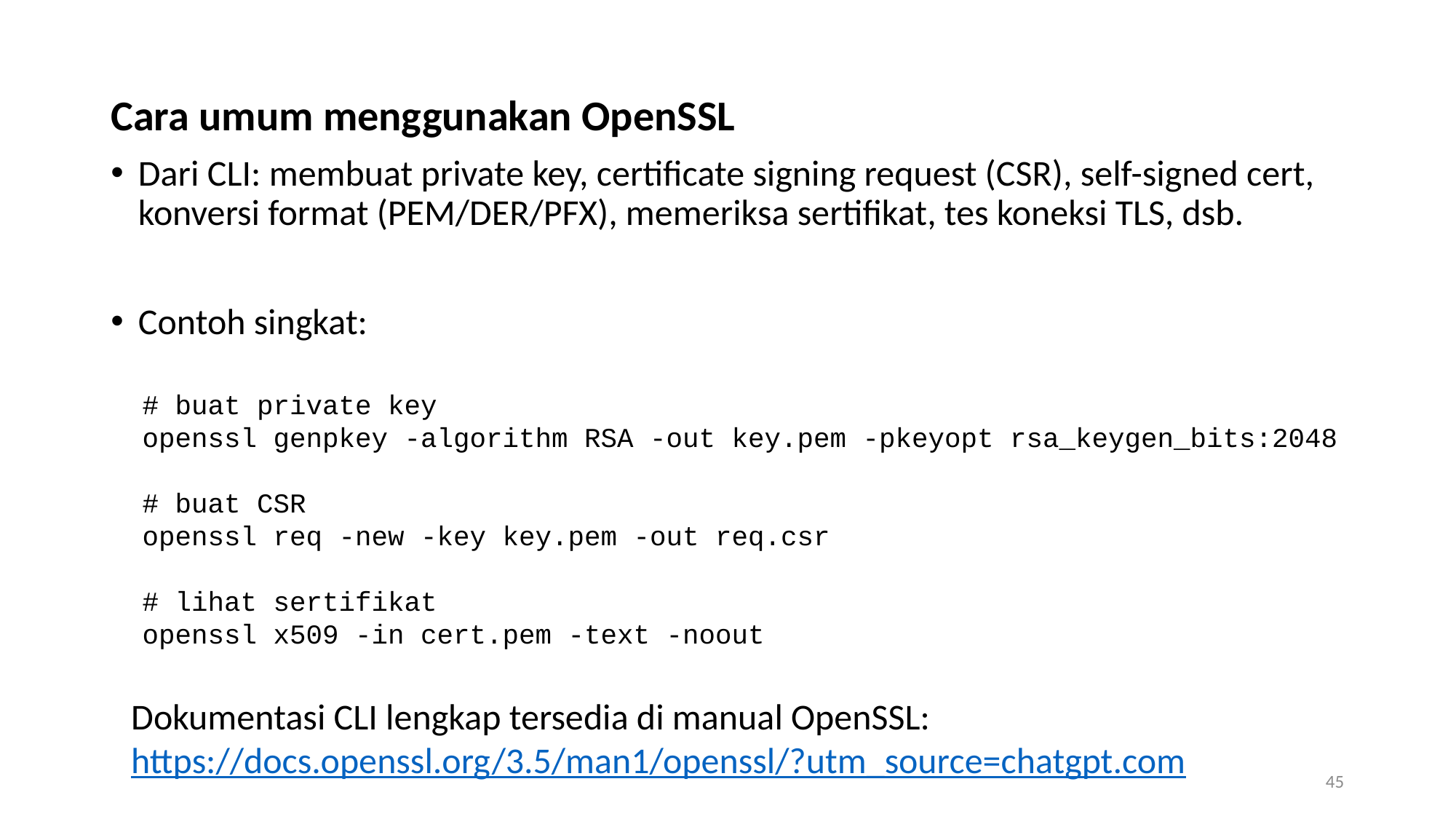

Cara umum menggunakan OpenSSL
Dari CLI: membuat private key, certificate signing request (CSR), self-signed cert, konversi format (PEM/DER/PFX), memeriksa sertifikat, tes koneksi TLS, dsb.

Contoh singkat:
# buat private key
openssl genpkey -algorithm RSA -out key.pem -pkeyopt rsa_keygen_bits:2048

# buat CSR
openssl req -new -key key.pem -out req.csr

# lihat sertifikat
openssl x509 -in cert.pem -text -noout
Dokumentasi CLI lengkap tersedia di manual OpenSSL:
https://docs.openssl.org/3.5/man1/openssl/?utm_source=chatgpt.com
45